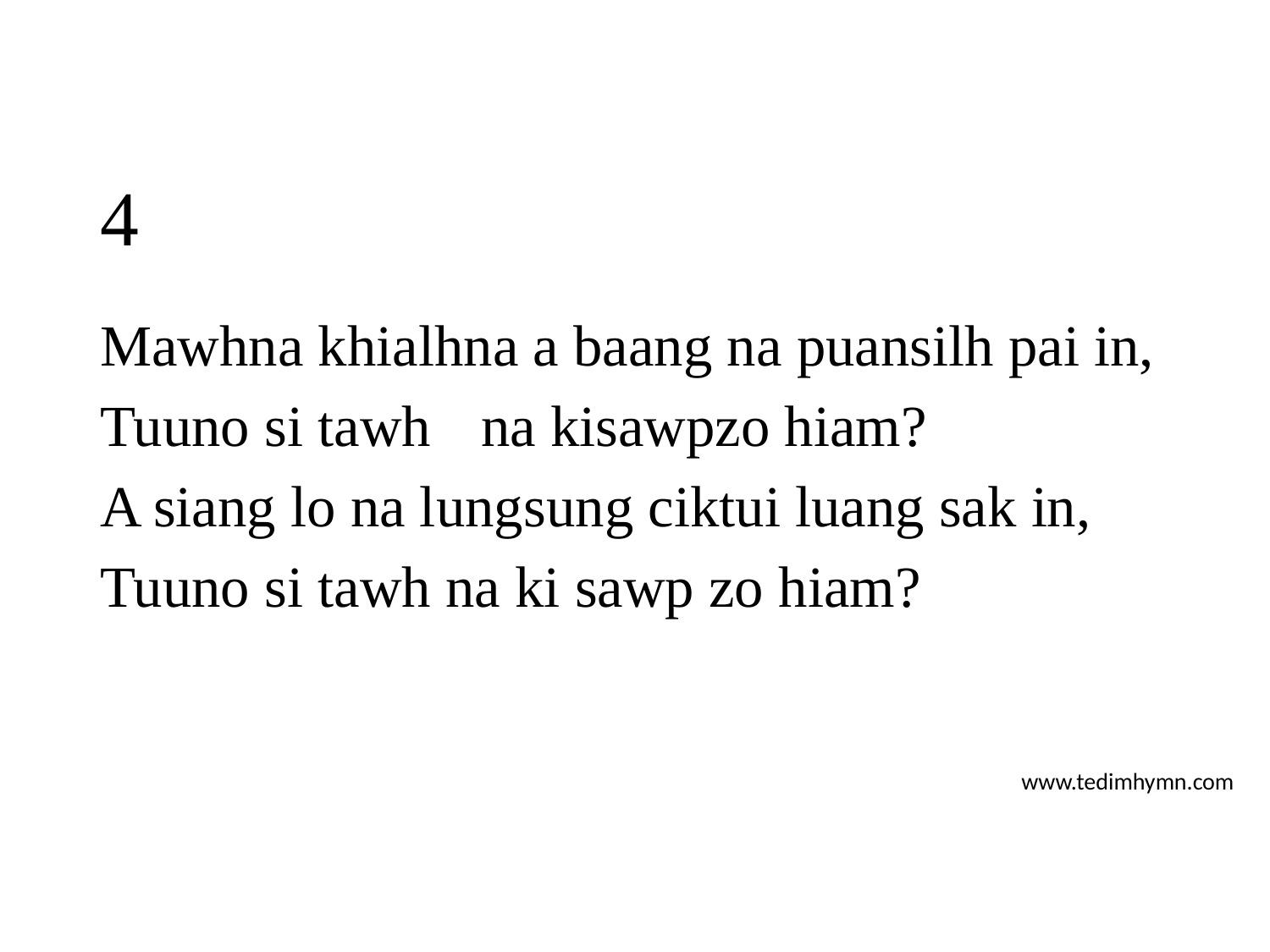

# 4
Mawhna khialhna a baang na puansilh pai in,
Tuuno si tawh 	na kisawpzo hiam?
A siang lo na lungsung ciktui luang sak in,
Tuuno si tawh na ki sawp zo hiam?
www.tedimhymn.com